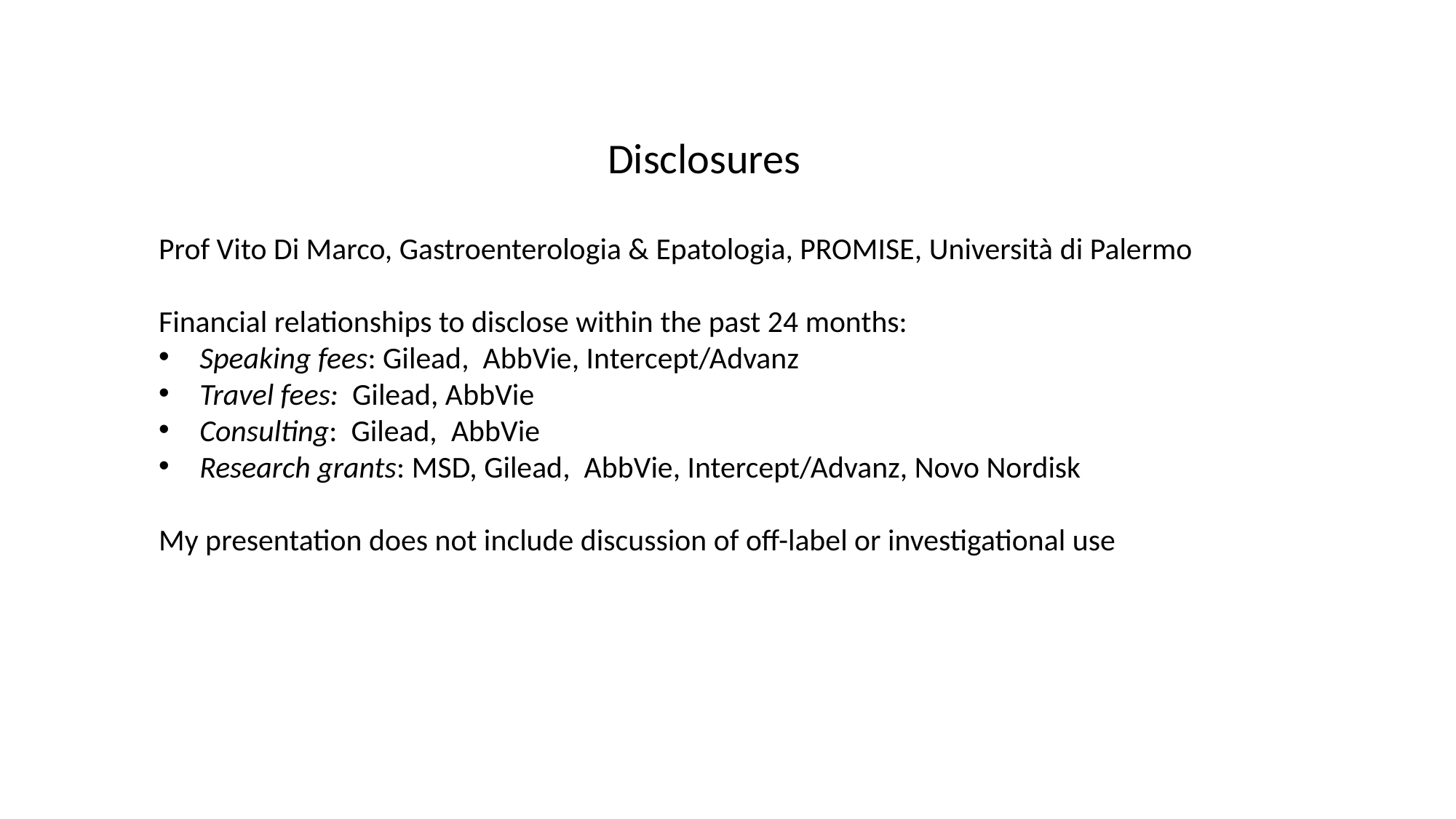

Disclosures

Prof Vito Di Marco, Gastroenterologia & Epatologia, PROMISE, Università di Palermo

Financial relationships to disclose within the past 24 months:
Speaking fees: Gilead,  AbbVie, Intercept/Advanz
Travel fees:  Gilead, AbbVie
Consulting:  Gilead,  AbbVie
Research grants: MSD, Gilead,  AbbVie, Intercept/Advanz, Novo Nordisk

My presentation does not include discussion of off-label or investigational use